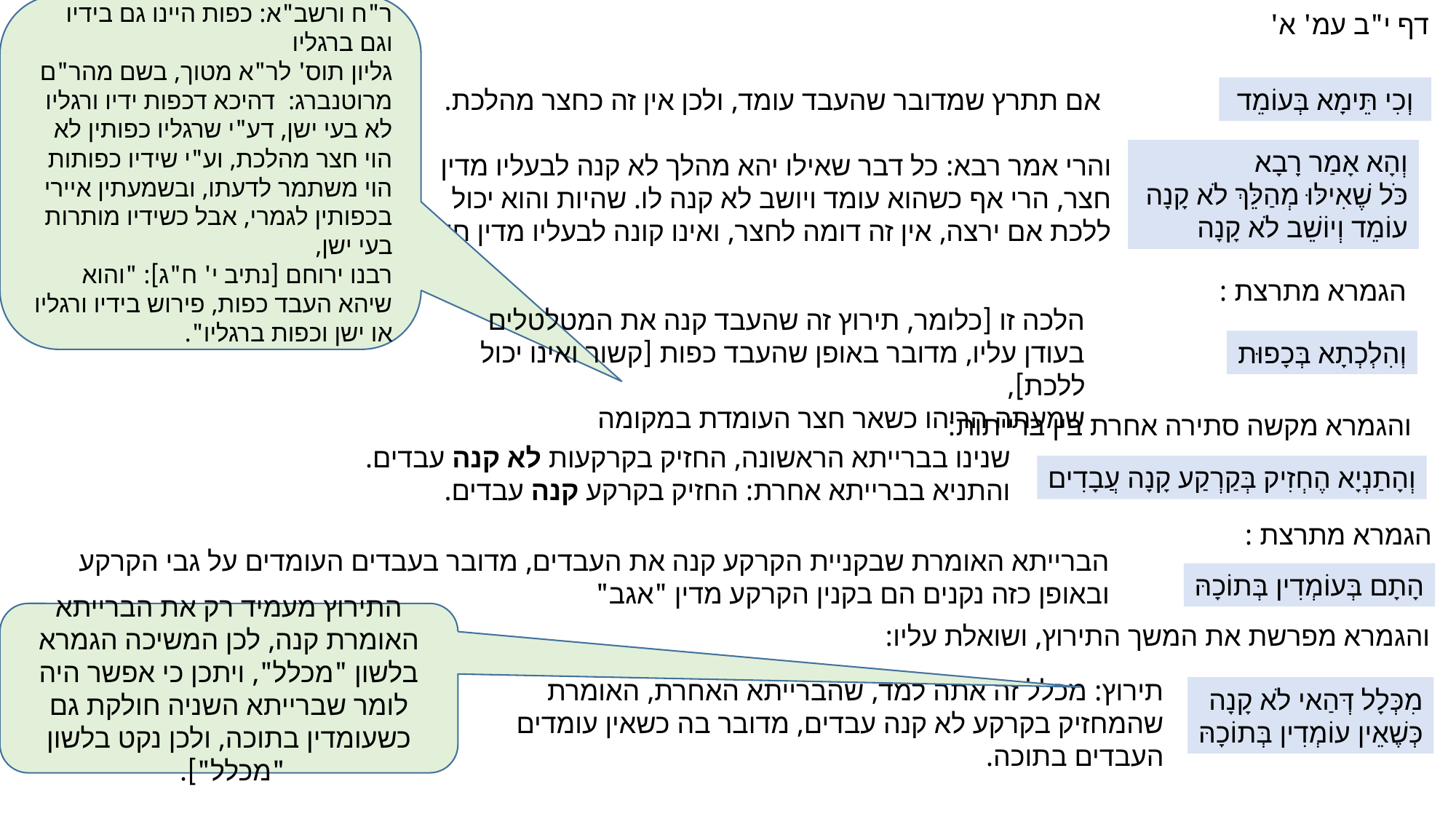

ר"ח ורשב"א: כפות היינו גם בידיו וגם ברגליו
גליון תוס' לר"א מטוך, בשם מהר"ם מרוטנברג:  דהיכא דכפות ידיו ורגליו לא בעי ישן, דע"י שרגליו כפותין לא הוי חצר מהלכת, וע"י שידיו כפותות הוי משתמר לדעתו, ובשמעתין איירי בכפותין לגמרי, אבל כשידיו מותרות בעי ישן,
רבנו ירוחם [נתיב י' ח"ג]: "והוא שיהא העבד כפות, פירוש בידיו ורגליו או ישן וכפות ברגליו".
דף י"ב עמ' א'
אם תתרץ שמדובר שהעבד עומד, ולכן אין זה כחצר מהלכת.
 וְכִי תֵּימָא בְּעוֹמֵד
וְהָא אָמַר רָבָא
כֹּל שֶׁאִילּוּ מְהַלֵּךְ לֹא קָנָה
עוֹמֵד וְיוֹשֵׁב לֹא קָנָה
והרי אמר רבא: כל דבר שאילו יהא מהלך לא קנה לבעליו מדין חצר, הרי אף כשהוא עומד ויושב לא קנה לו. שהיות והוא יכול ללכת אם ירצה, אין זה דומה לחצר, ואינו קונה לבעליו מדין חצר.
הגמרא מתרצת :
הלכה זו [כלומר, תירוץ זה שהעבד קנה את המטלטלים
בעודן עליו, מדובר באופן שהעבד כפות [קשור ואינו יכול ללכת],
שמעתה הריהו כשאר חצר העומדת במקומה
וְהִלְכְתָא בְּכָפוּת
והגמרא מקשה סתירה אחרת בין ברייתות:
שנינו בברייתא הראשונה, החזיק בקרקעות לא קנה עבדים.
והתניא בברייתא אחרת: החזיק בקרקע קנה עבדים.
וְהָתַנְיָא הֶחְזִיק בְּקַרְקַע קָנָה עֲבָדִים
הגמרא מתרצת :
הברייתא האומרת שבקניית הקרקע קנה את העבדים, מדובר בעבדים העומדים על גבי הקרקע
ובאופן כזה נקנים הם בקנין הקרקע מדין "אגב"
הָתָם בְּעוֹמְדִין בְּתוֹכָהּ
התירוץ מעמיד רק את הברייתא האומרת קנה, לכן המשיכה הגמרא בלשון "מכלל", ויתכן כי אפשר היה לומר שברייתא השניה חולקת גם כשעומדין בתוכה, ולכן נקט בלשון "מכלל"].
והגמרא מפרשת את המשך התירוץ, ושואלת עליו:
תירוץ: מכלל זה אתה למד, שהברייתא האחרת, האומרת שהמחזיק בקרקע לא קנה עבדים, מדובר בה כשאין עומדים העבדים בתוכה.
מִכְּלָל דְּהַאי לֹא קָנָה
כְּשֶׁאֵין עוֹמְדִין בְּתוֹכָהּ